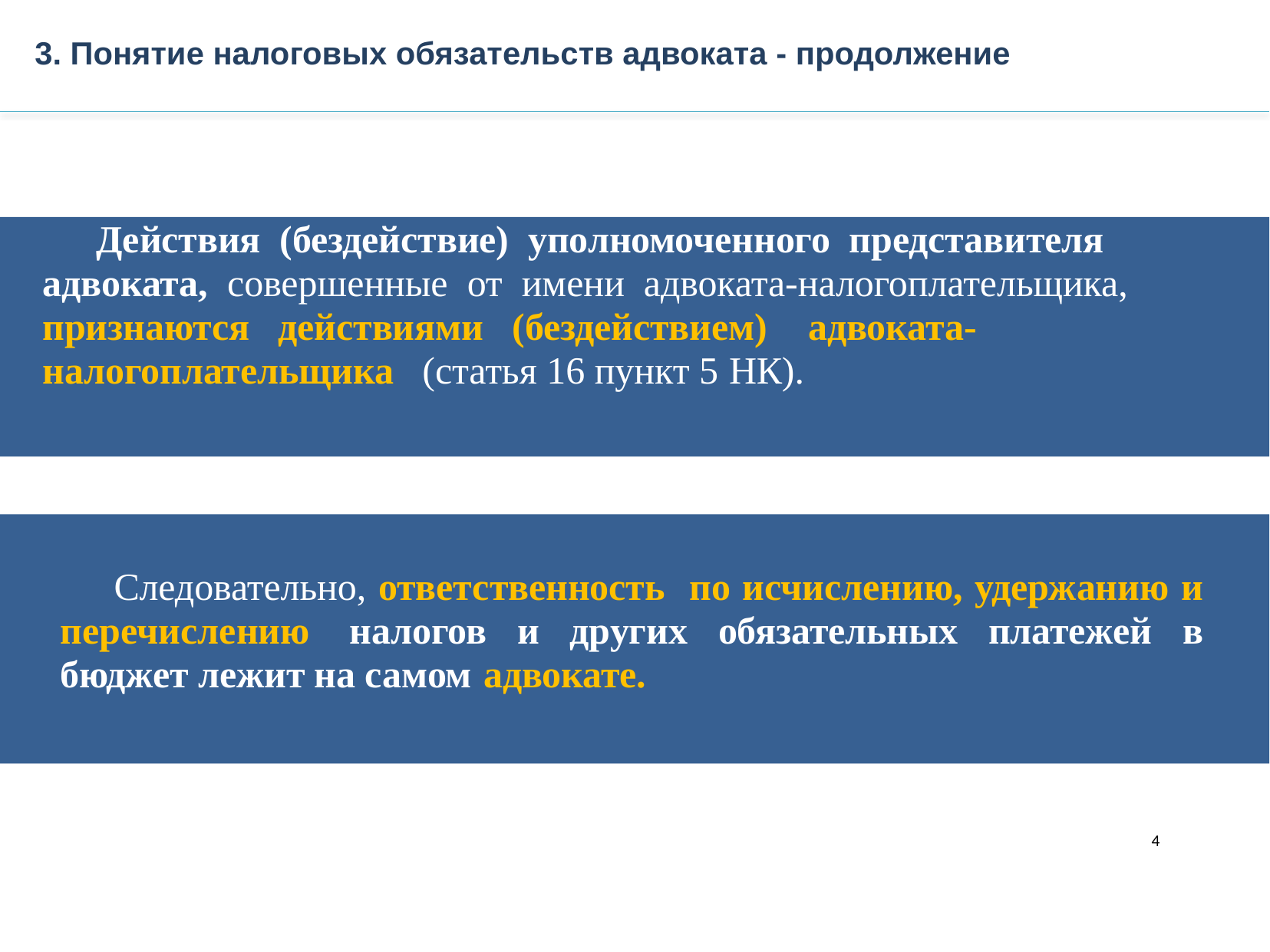

3. Понятие налоговых обязательств адвоката - продолжение

Действия  (бездействие)  уполномоченного  представителя адвоката,  совершенные  от  имени  адвоката-налогоплательщика,  признаются   действиями   (бездействием)   адвоката-налогоплательщика   (статья 16 пункт 5 НК).

Следовательно, ответственность  по исчислению, удержанию и перечислению   налогов  и  других  обязательных  платежей  в бюджет лежит на самом адвокате.

4